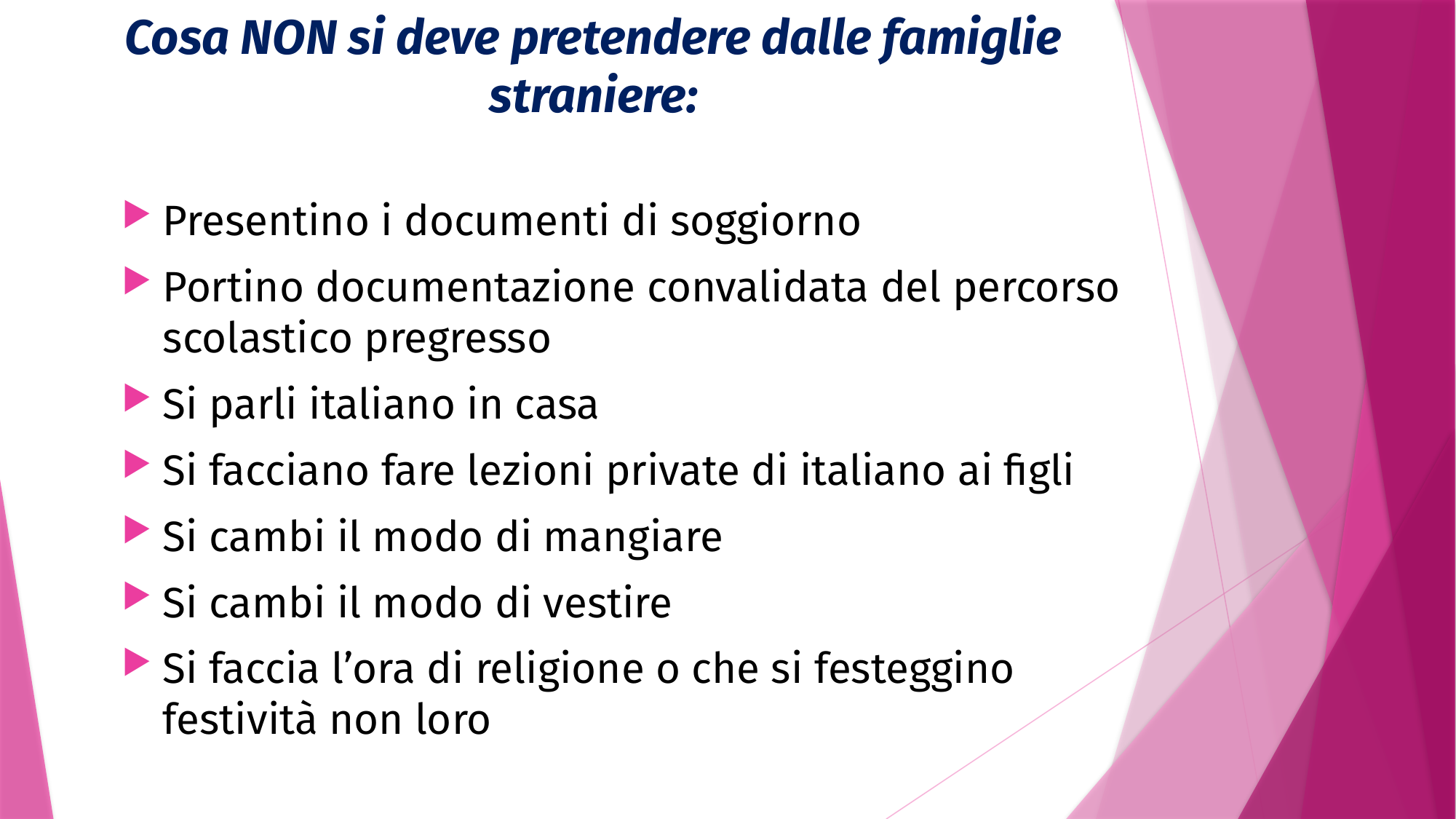

# Cosa NON si deve pretendere dalle famiglie straniere:
Presentino i documenti di soggiorno
Portino documentazione convalidata del percorso scolastico pregresso
Si parli italiano in casa
Si facciano fare lezioni private di italiano ai figli
Si cambi il modo di mangiare
Si cambi il modo di vestire
Si faccia l’ora di religione o che si festeggino festività non loro